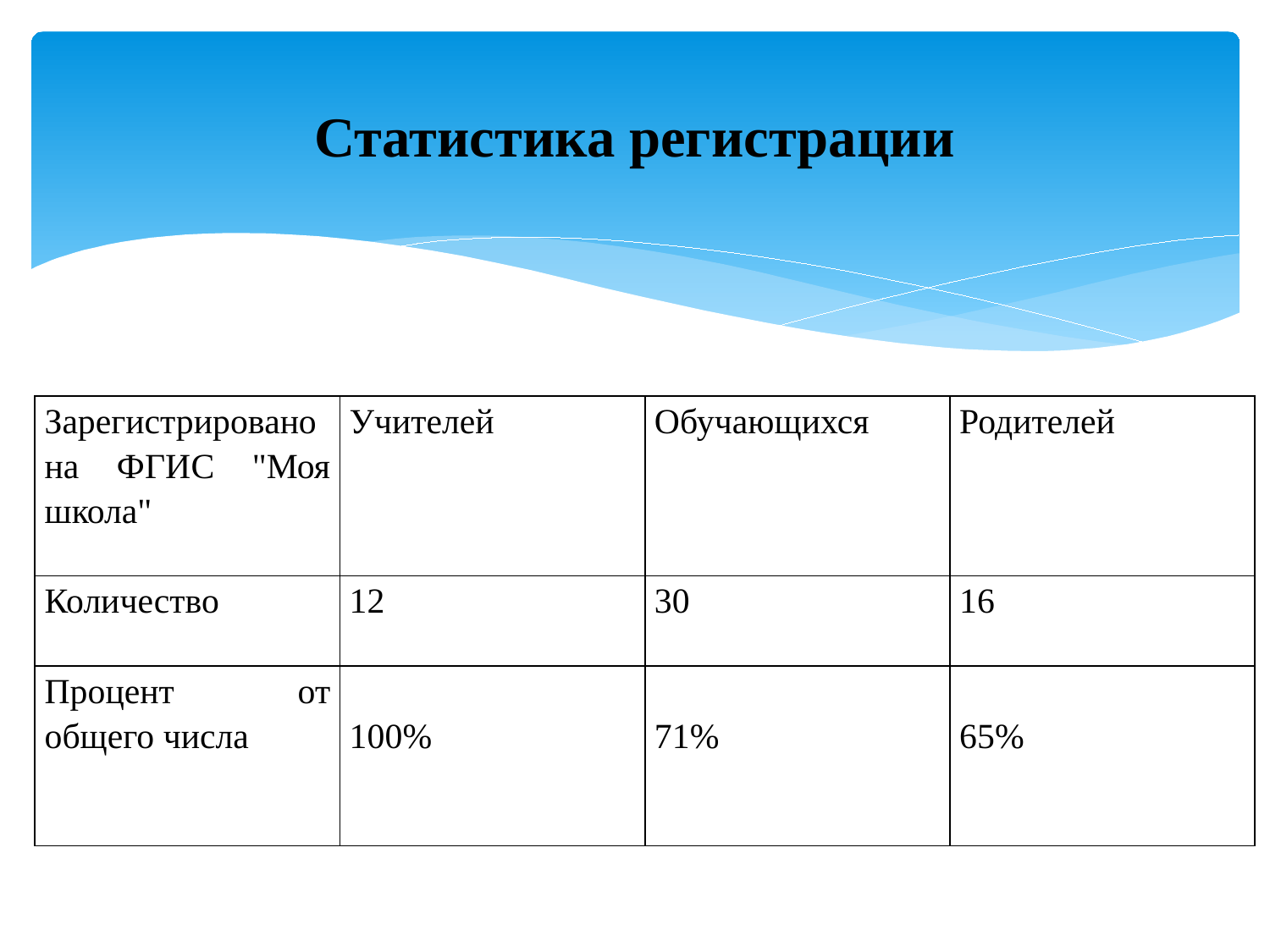

# Статистика регистрации

| Зарегистрировано на ФГИС "Моя школа" | Учителей | Обучающихся | Родителей |
| --- | --- | --- | --- |
| Количество | 12 | 30 | 16 |
| Процент от общего числа | 100% | 71% | 65% |